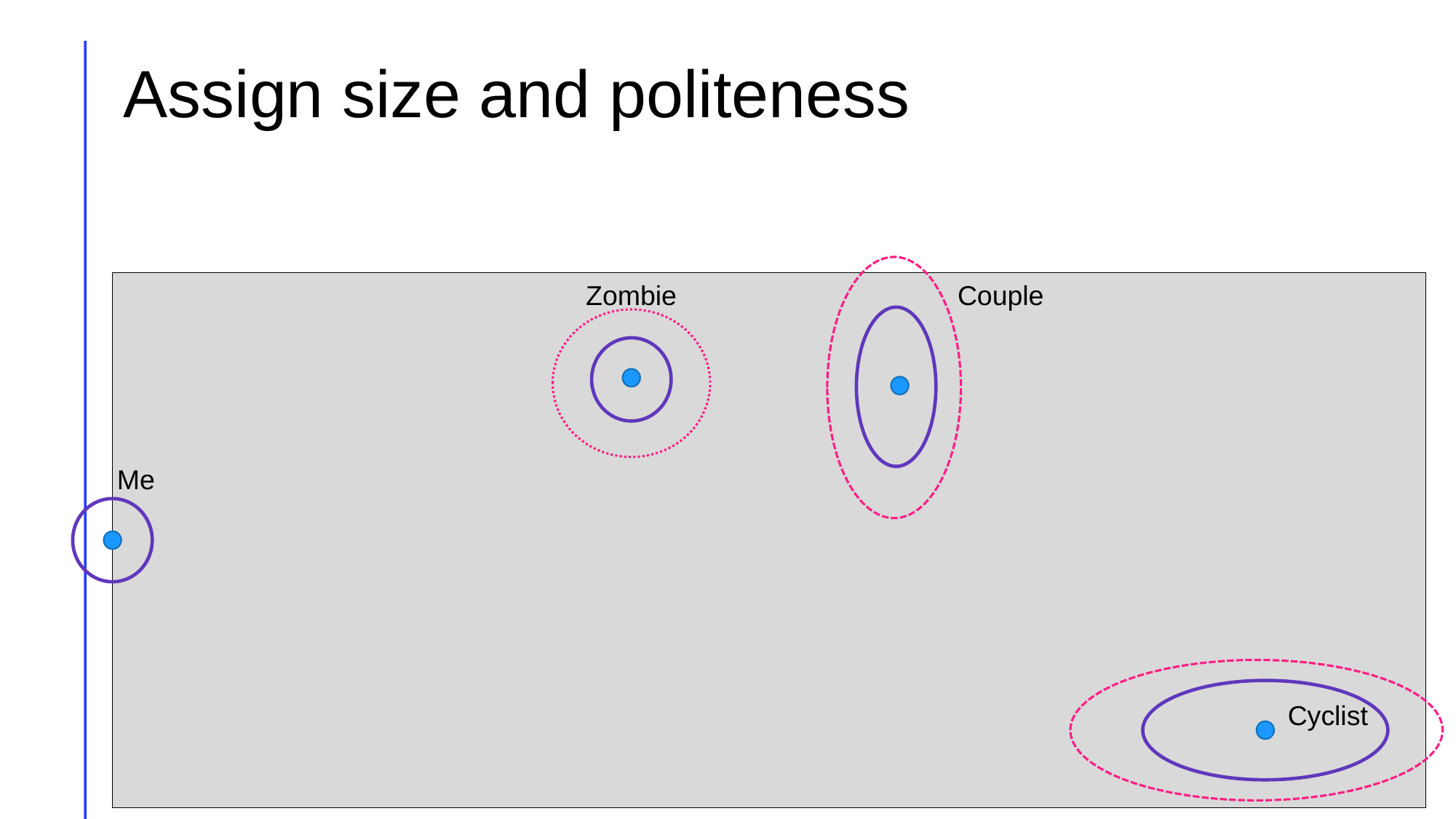

# Assign size and politeness

Zombie
Couple

Me

Cyclist